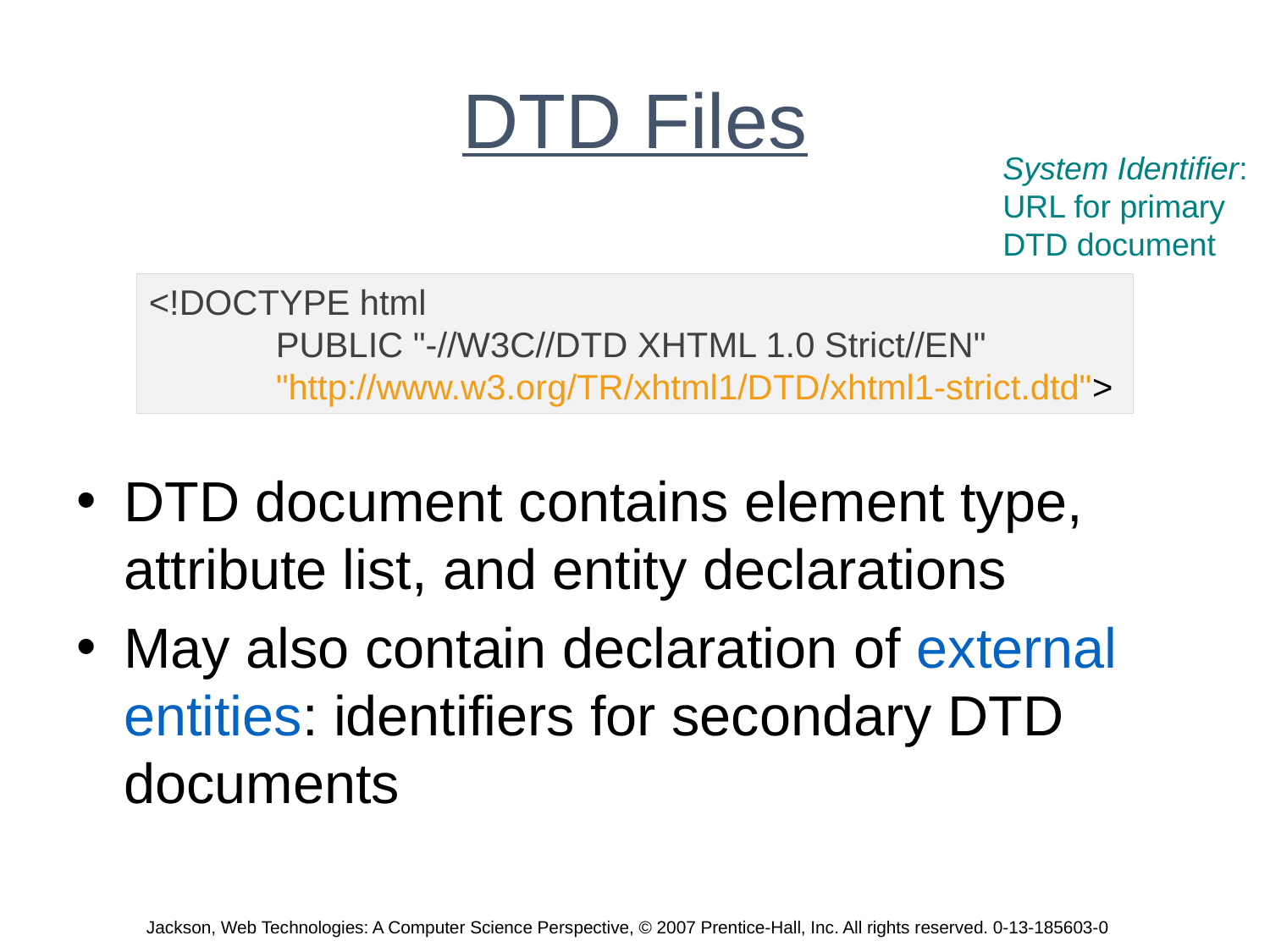

# DTD Files
System Identifier: URL for primary DTD document

DTD document contains element type, attribute list, and entity declarations
May also contain declaration of external entities: identifiers for secondary DTD documents
<!DOCTYPE html
	PUBLIC "-//W3C//DTD XHTML 1.0 Strict//EN"
	"http://www.w3.org/TR/xhtml1/DTD/xhtml1-strict.dtd">
Jackson, Web Technologies: A Computer Science Perspective, © 2007 Prentice-Hall, Inc. All rights reserved. 0-13-185603-0